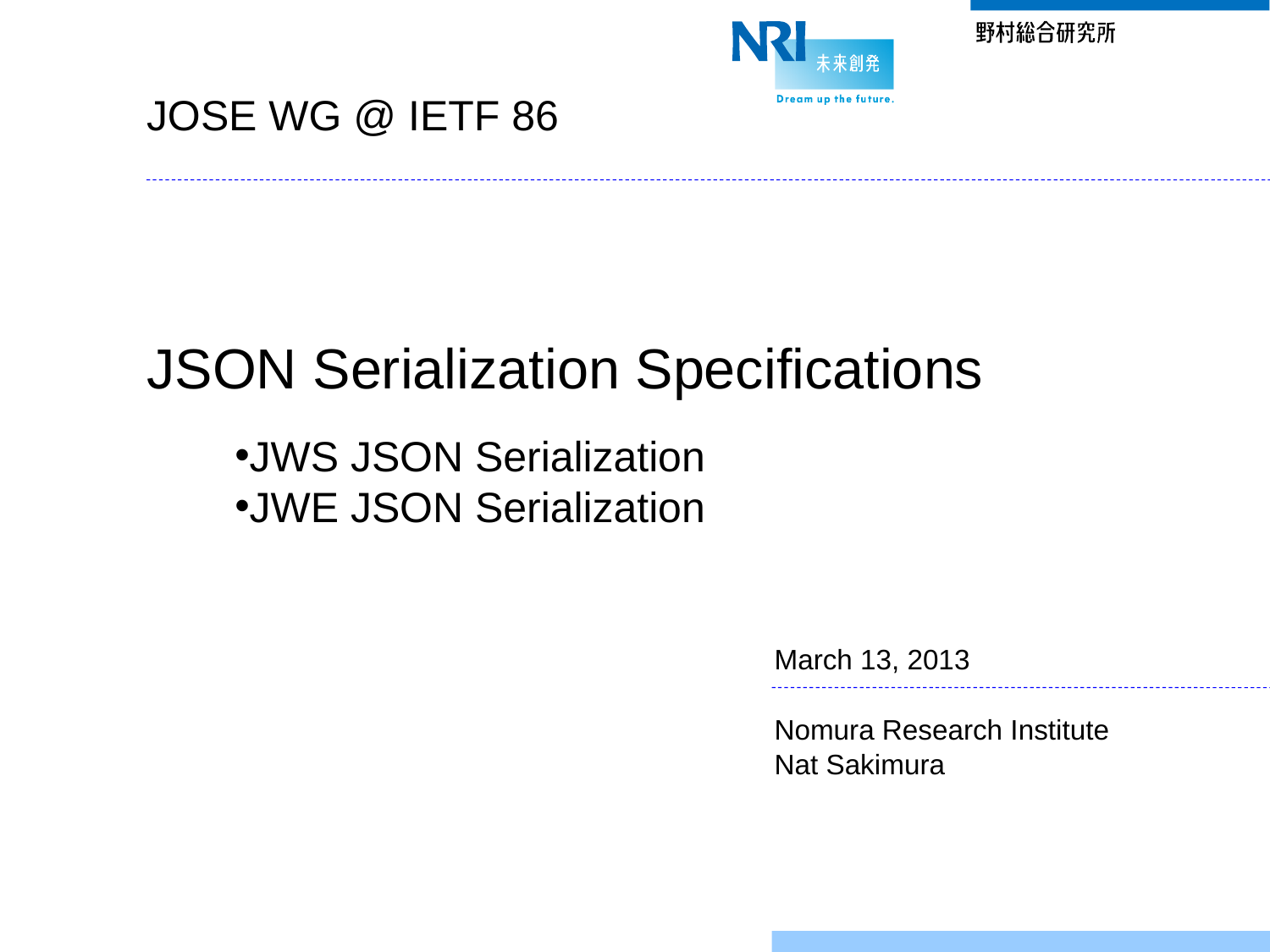

JOSE WG @ IETF 86
# JSON Serialization Specifications
JWS JSON Serialization
JWE JSON Serialization
March 13, 2013
Nomura Research Institute
Nat Sakimura